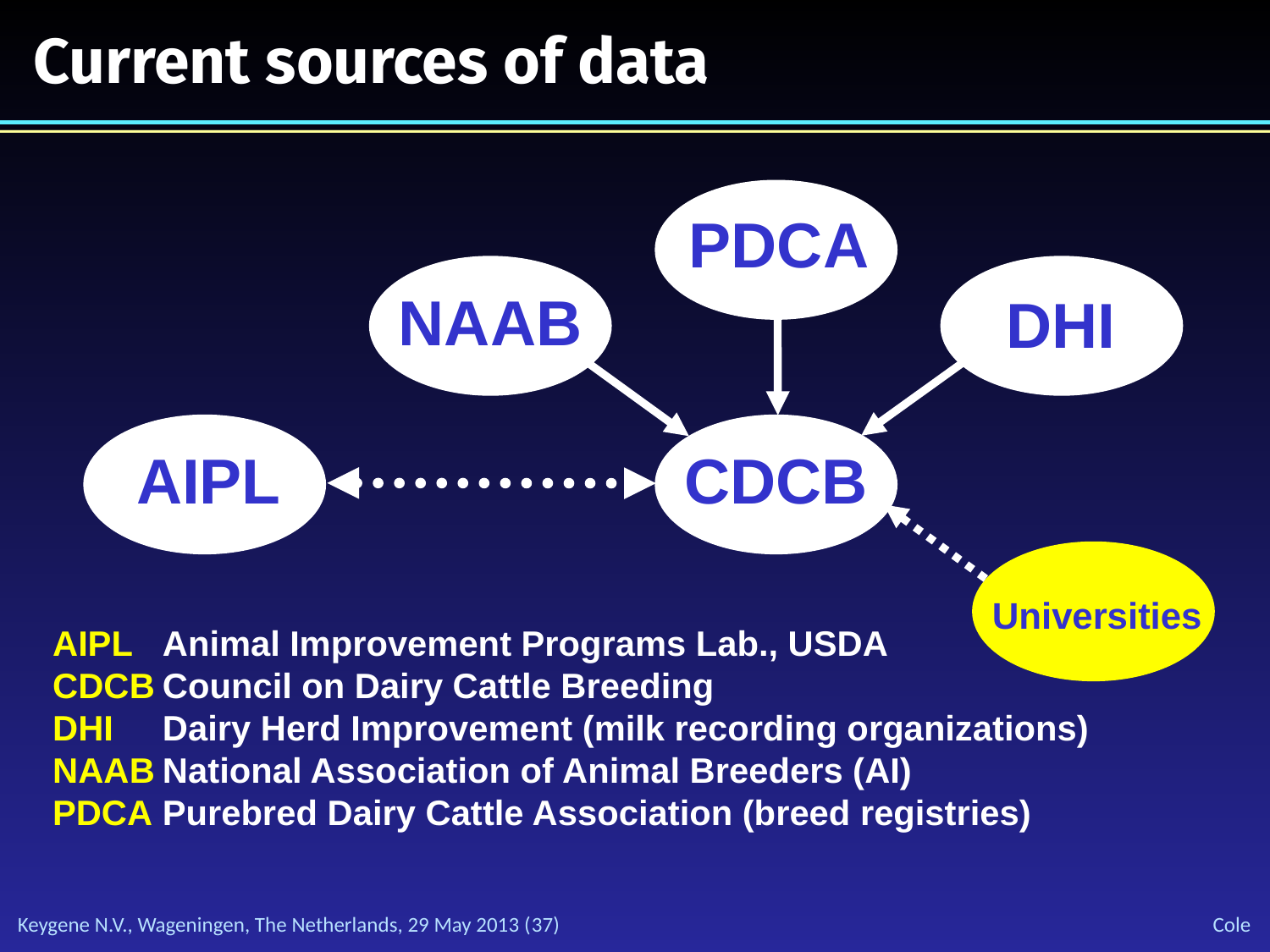

Current sources of data

PDCA

NAAB
DHI

AIPL
CDCB

Universities
AIPL 	Animal Improvement Programs Lab., USDA
CDCB	Council on Dairy Cattle Breeding
DHI	Dairy Herd Improvement (milk recording organizations)
NAAB	National Association of Animal Breeders (AI)
PDCA	Purebred Dairy Cattle Association (breed registries)